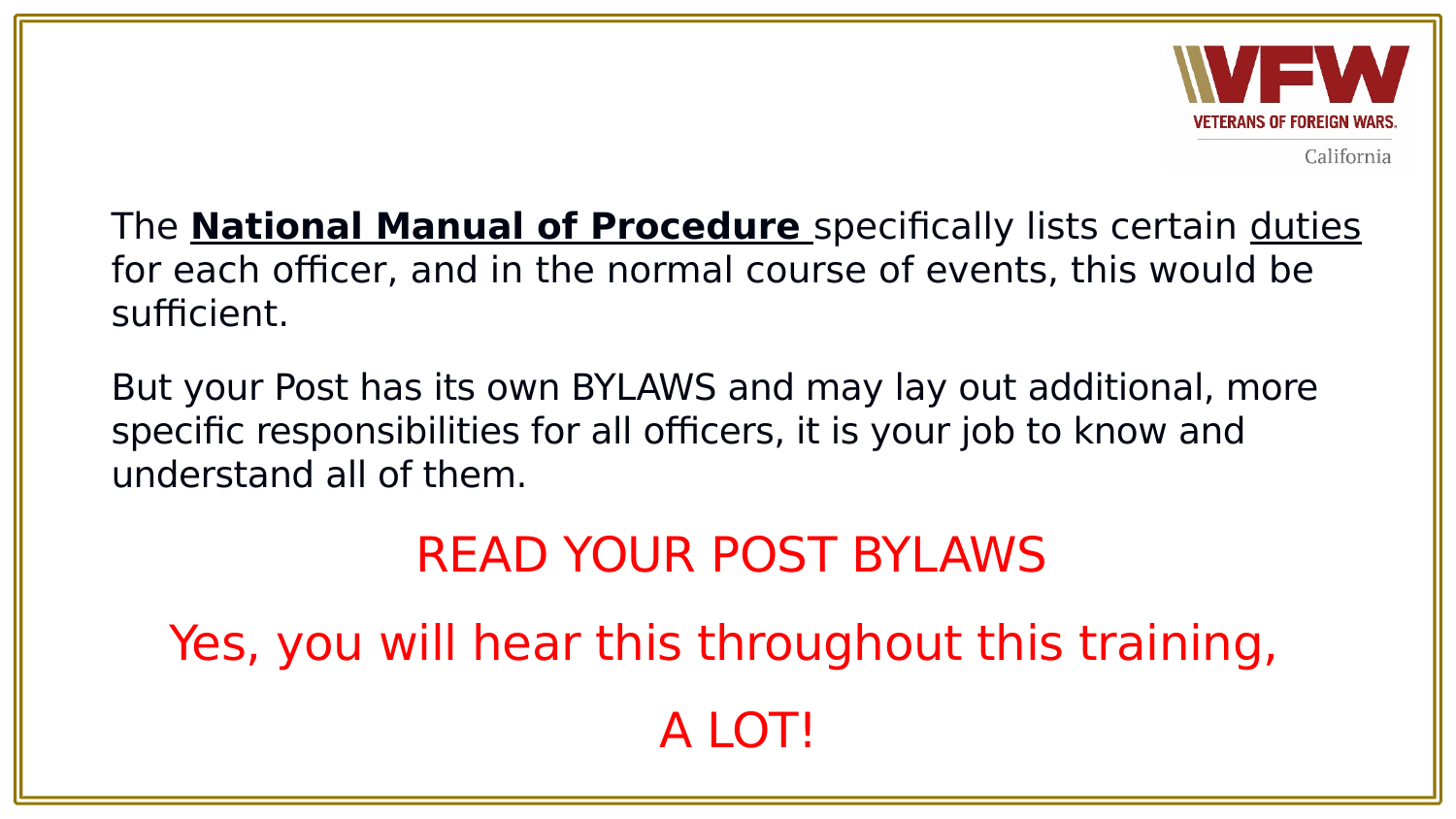

The National Manual of Procedure specifically lists certain duties for each officer, and in the normal course of events, this would be sufficient.
But your Post has its own BYLAWS and may lay out additional, more specific responsibilities for all officers, it is your job to know and understand all of them.
READ YOUR POST BYLAWS
Yes, you will hear this throughout this training,
A LOT!